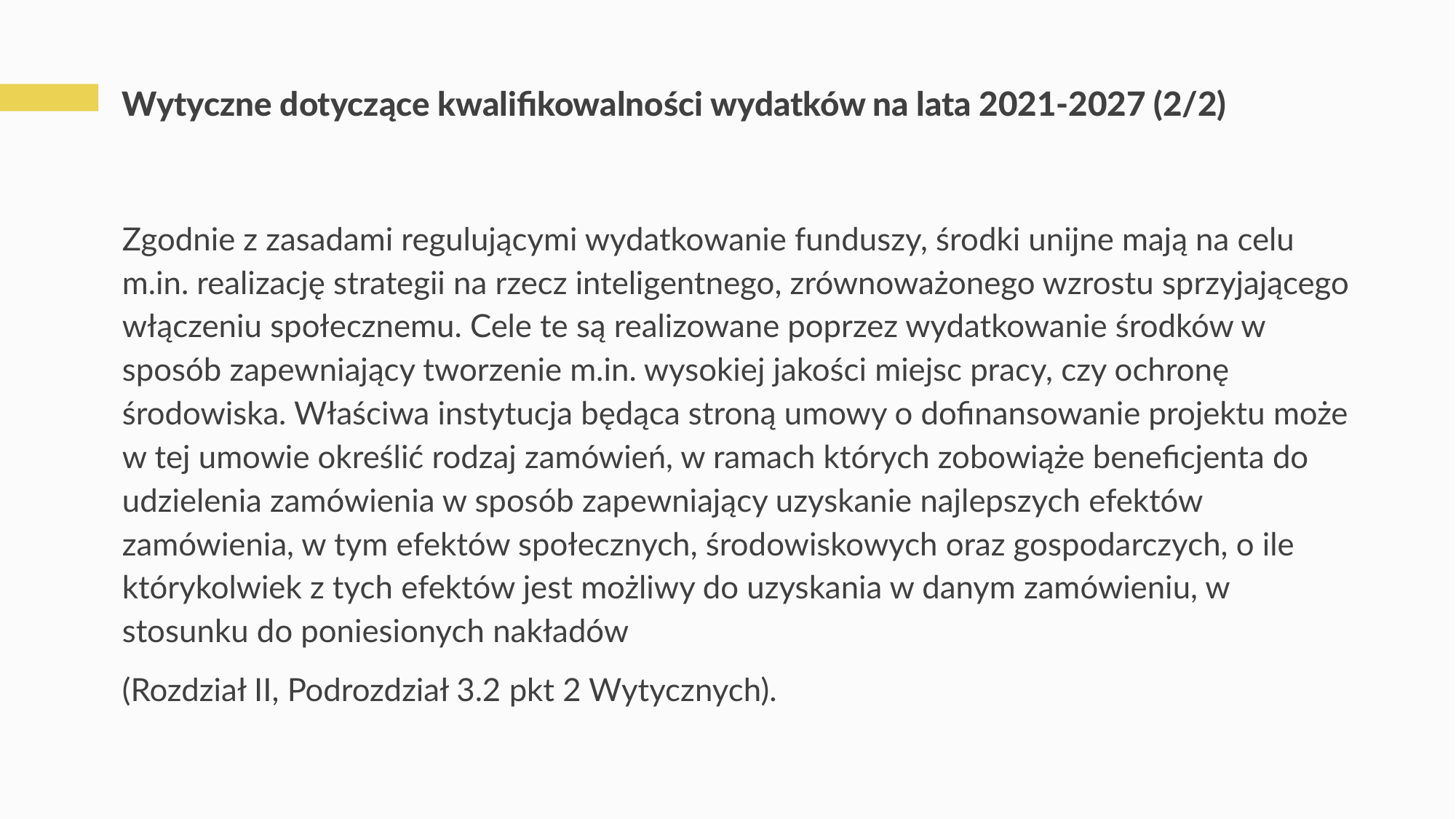

# Wytyczne dotyczące kwalifikowalności wydatków na lata 2021-2027 (2/2)
Zgodnie z zasadami regulującymi wydatkowanie funduszy, środki unijne mają na celu m.in. realizację strategii na rzecz inteligentnego, zrównoważonego wzrostu sprzyjającego włączeniu społecznemu. Cele te są realizowane poprzez wydatkowanie środków w sposób zapewniający tworzenie m.in. wysokiej jakości miejsc pracy, czy ochronę środowiska. Właściwa instytucja będąca stroną umowy o dofinansowanie projektu może w tej umowie określić rodzaj zamówień, w ramach których zobowiąże beneficjenta do udzielenia zamówienia w sposób zapewniający uzyskanie najlepszych efektów zamówienia, w tym efektów społecznych, środowiskowych oraz gospodarczych, o ile którykolwiek z tych efektów jest możliwy do uzyskania w danym zamówieniu, w stosunku do poniesionych nakładów
(Rozdział II, Podrozdział 3.2 pkt 2 Wytycznych).